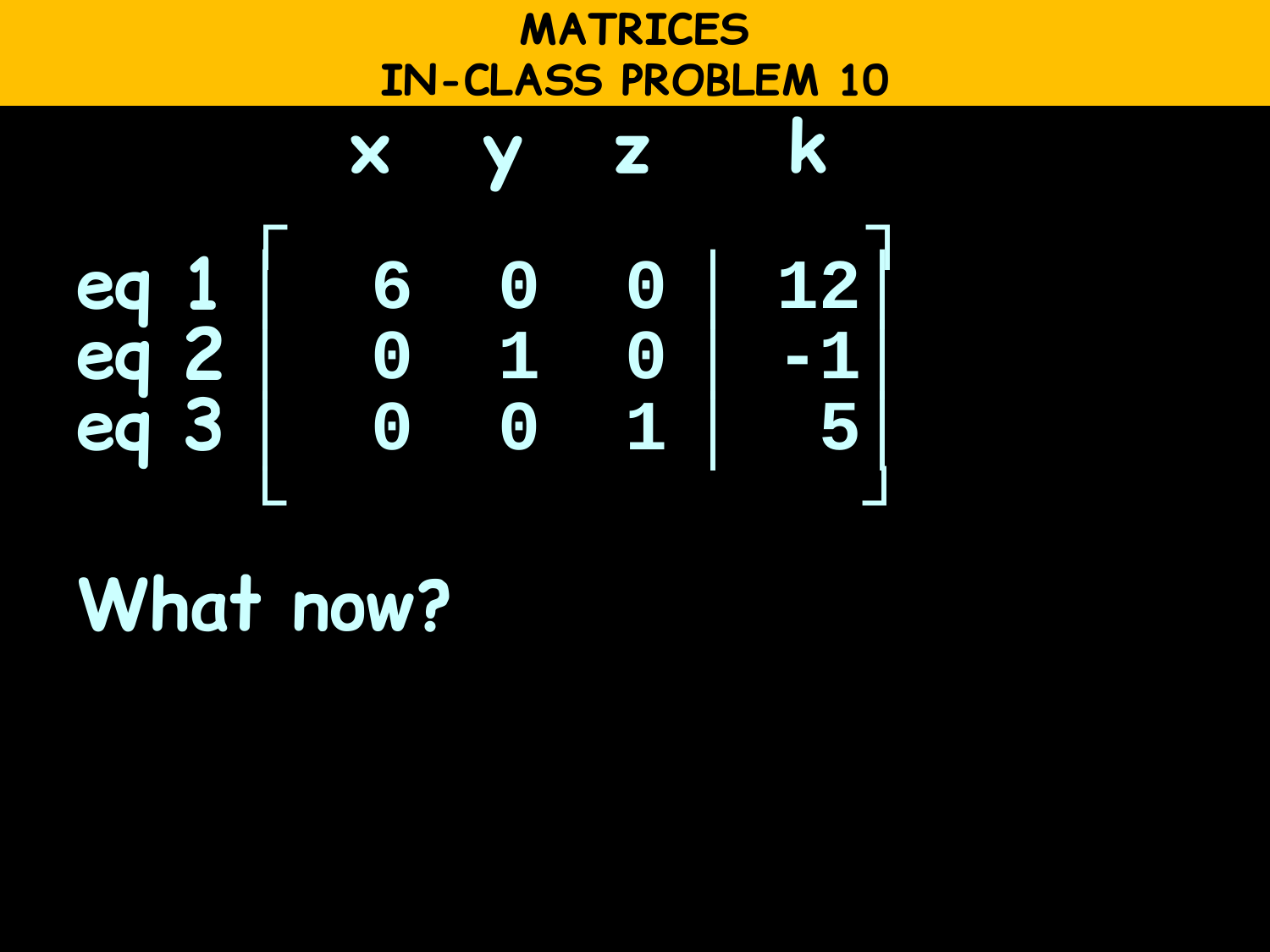

MATRICES
IN-CLASS PROBLEM 10
         x   y   z    k
    ┌              ┐
eq 1 │  6  0  0 │ 12│
eq 2 │  0  1  0 │ -1│
eq 3 │  0  0  1 │  5│
     └              ┘
What now?